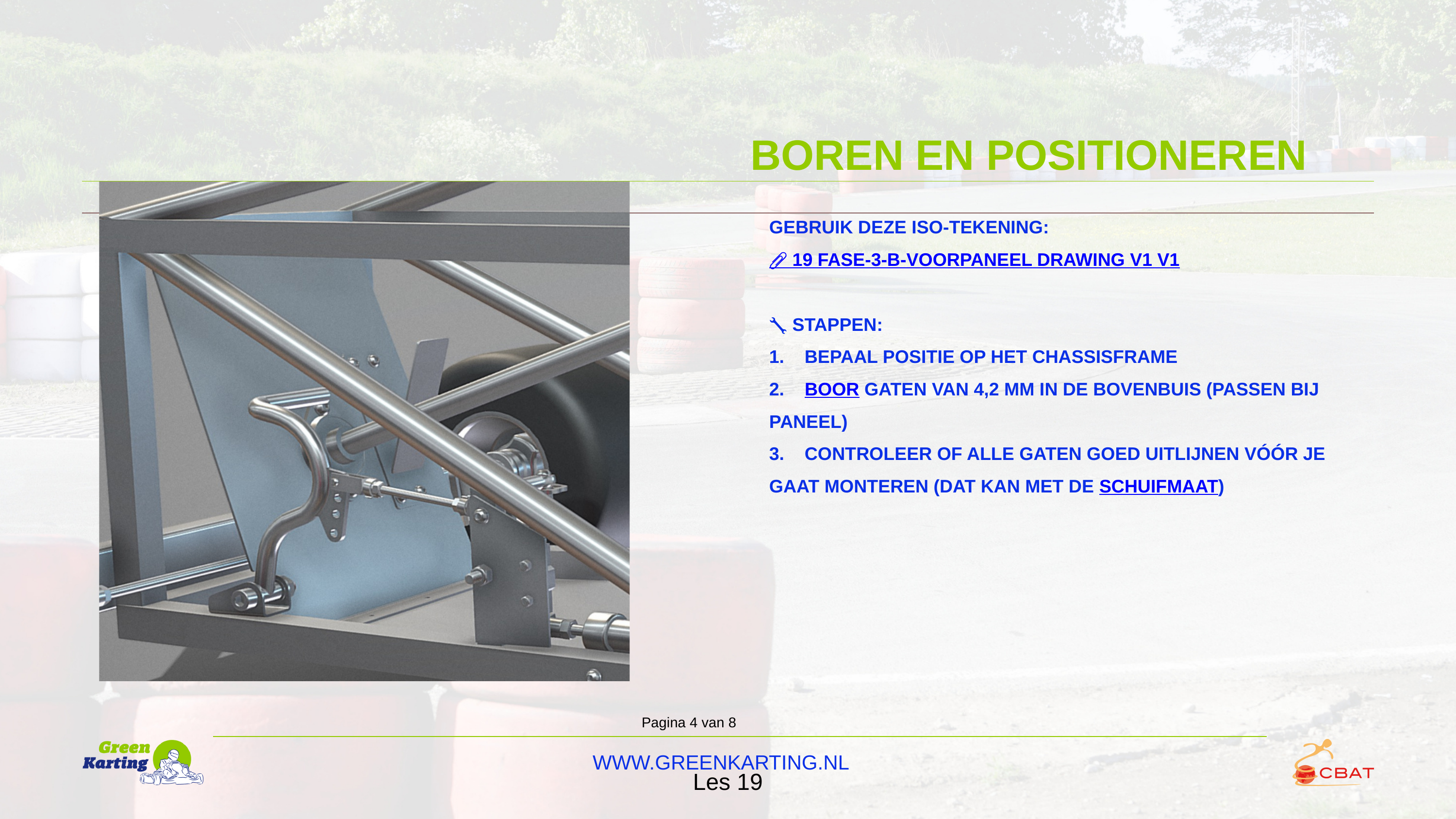

BOREN EN POSITIONEREN

GEBRUIK DEZE ISO-TEKENING:
📎 19 FASE-3-B-VOORPANEEL DRAWING V1 V1

🔧 STAPPEN:
1.    BEPAAL POSITIE OP HET CHASSISFRAME
2.    BOOR GATEN VAN 4,2 MM IN DE BOVENBUIS (PASSEN BIJ PANEEL)
3.    CONTROLEER OF ALLE GATEN GOED UITLIJNEN VÓÓR JE GAAT MONTEREN (DAT KAN MET DE SCHUIFMAAT)

Pagina 4 van 8

WWW.GREENKARTING.NL
Les 19